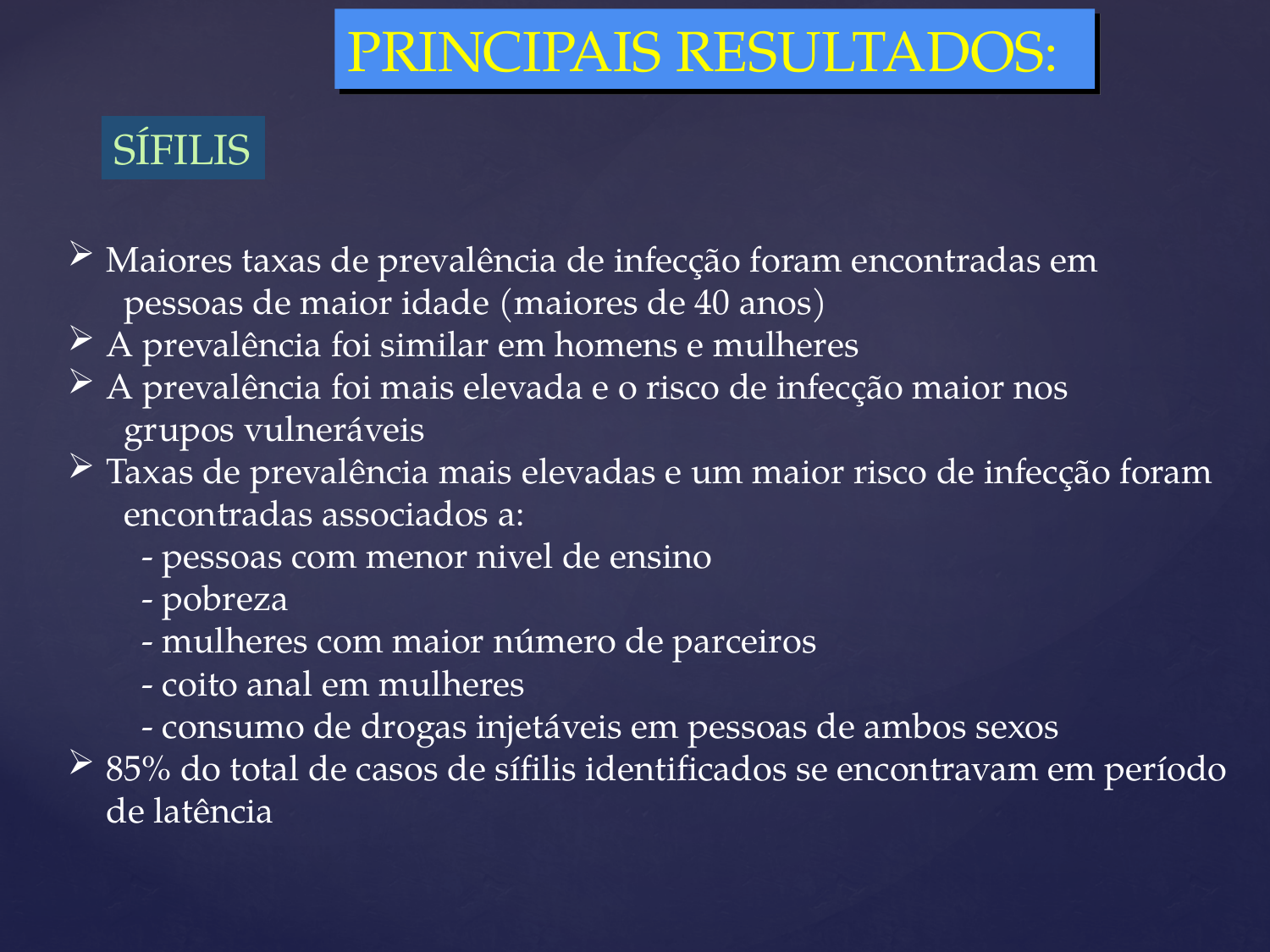

PRINCIPAIS RESULTADOS:
SÍFILIS
 Maiores taxas de prevalência de infecção foram encontradas em
   pessoas de maior idade (maiores de 40 anos)
 A prevalência foi similar em homens e mulheres
 A prevalência foi mais elevada e o risco de infecção maior nos
   grupos vulneráveis
 Taxas de prevalência mais elevadas e um maior risco de infecção foram
   encontradas associados a:
     - pessoas com menor nivel de ensino
     - pobreza
     - mulheres com maior número de parceiros
     - coito anal em mulheres
     - consumo de drogas injetáveis em pessoas de ambos sexos
 85% do total de casos de sífilis identificados se encontravam em período
 de latência